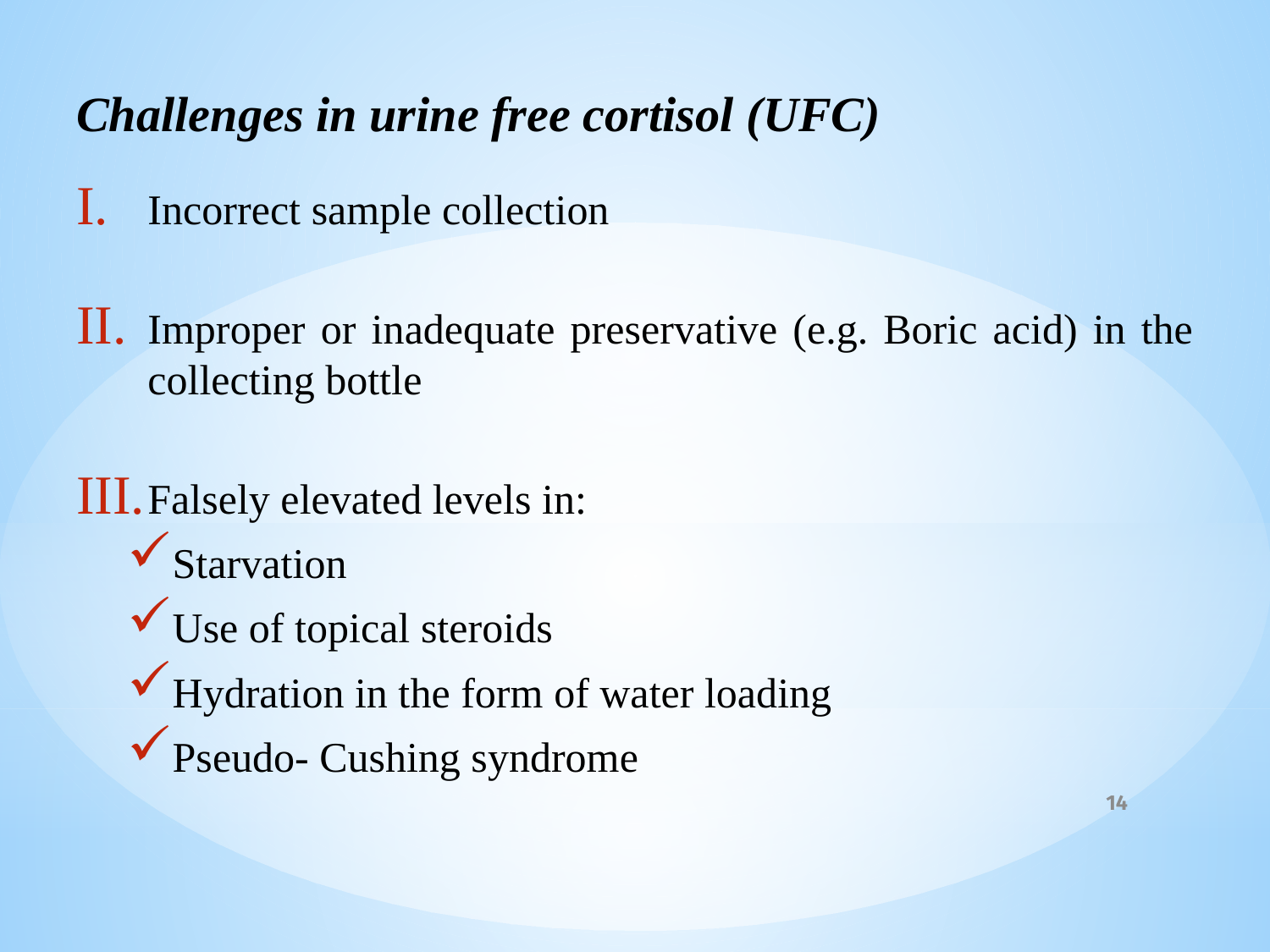

# Challenges in urine free cortisol (UFC)
Incorrect sample collection

Improper or inadequate preservative (e.g. Boric acid) in the collecting bottle

Falsely elevated levels in:
Starvation
Use of topical steroids
Hydration in the form of water loading
Pseudo- Cushing syndrome
14